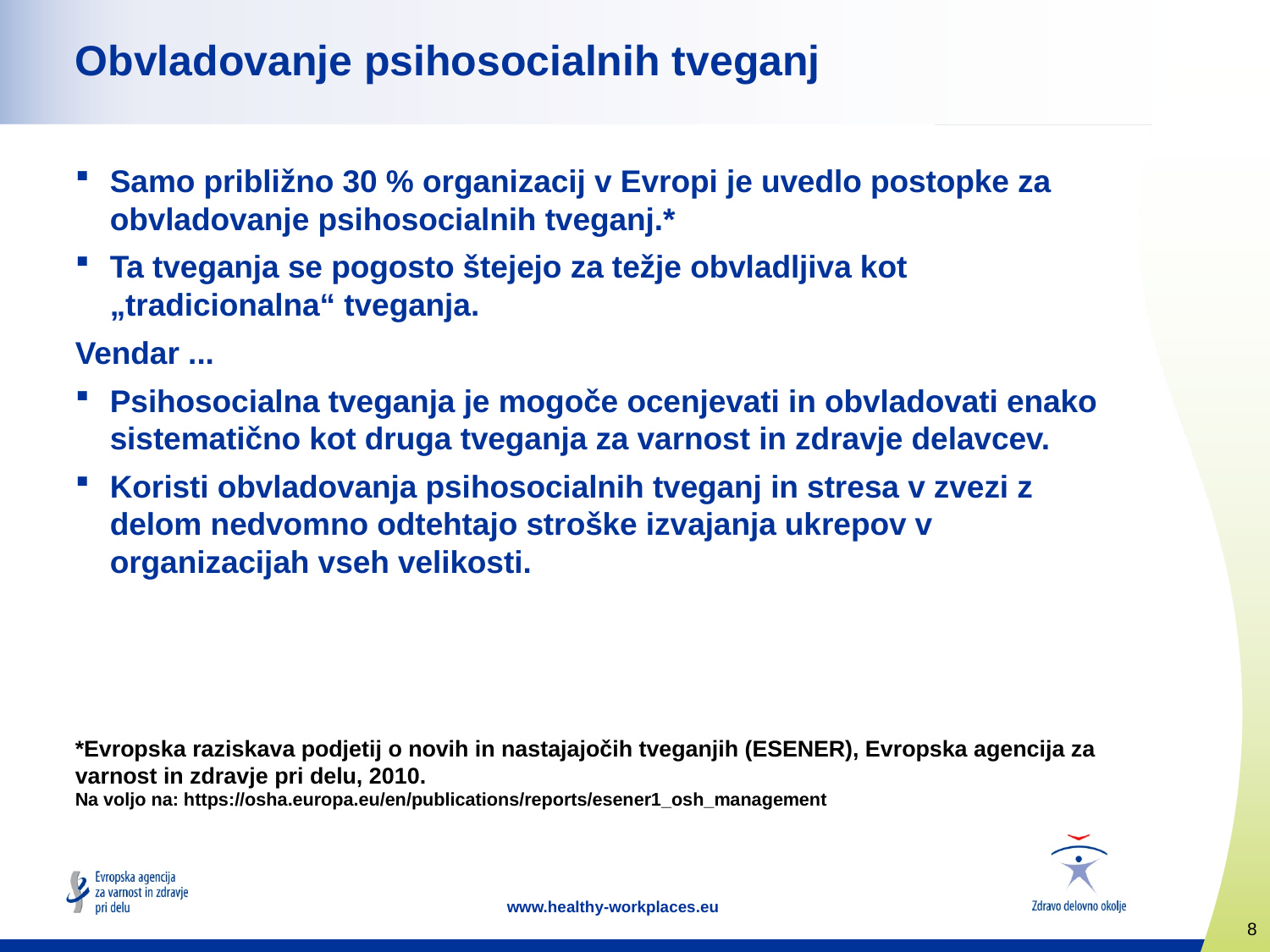

# Obvladovanje psihosocialnih tveganj
Samo približno 30 % organizacij v Evropi je uvedlo postopke za obvladovanje psihosocialnih tveganj.*
Ta tveganja se pogosto štejejo za težje obvladljiva kot „tradicionalna“ tveganja.
Vendar ...
Psihosocialna tveganja je mogoče ocenjevati in obvladovati enako sistematično kot druga tveganja za varnost in zdravje delavcev.
Koristi obvladovanja psihosocialnih tveganj in stresa v zvezi z  delom nedvomno odtehtajo stroške izvajanja ukrepov v organizacijah vseh velikosti.

*Evropska raziskava podjetij o novih in nastajajočih tveganjih (ESENER), Evropska agencija za varnost in zdravje pri delu, 2010.
Na voljo na: https://osha.europa.eu/en/publications/reports/esener1_osh_management